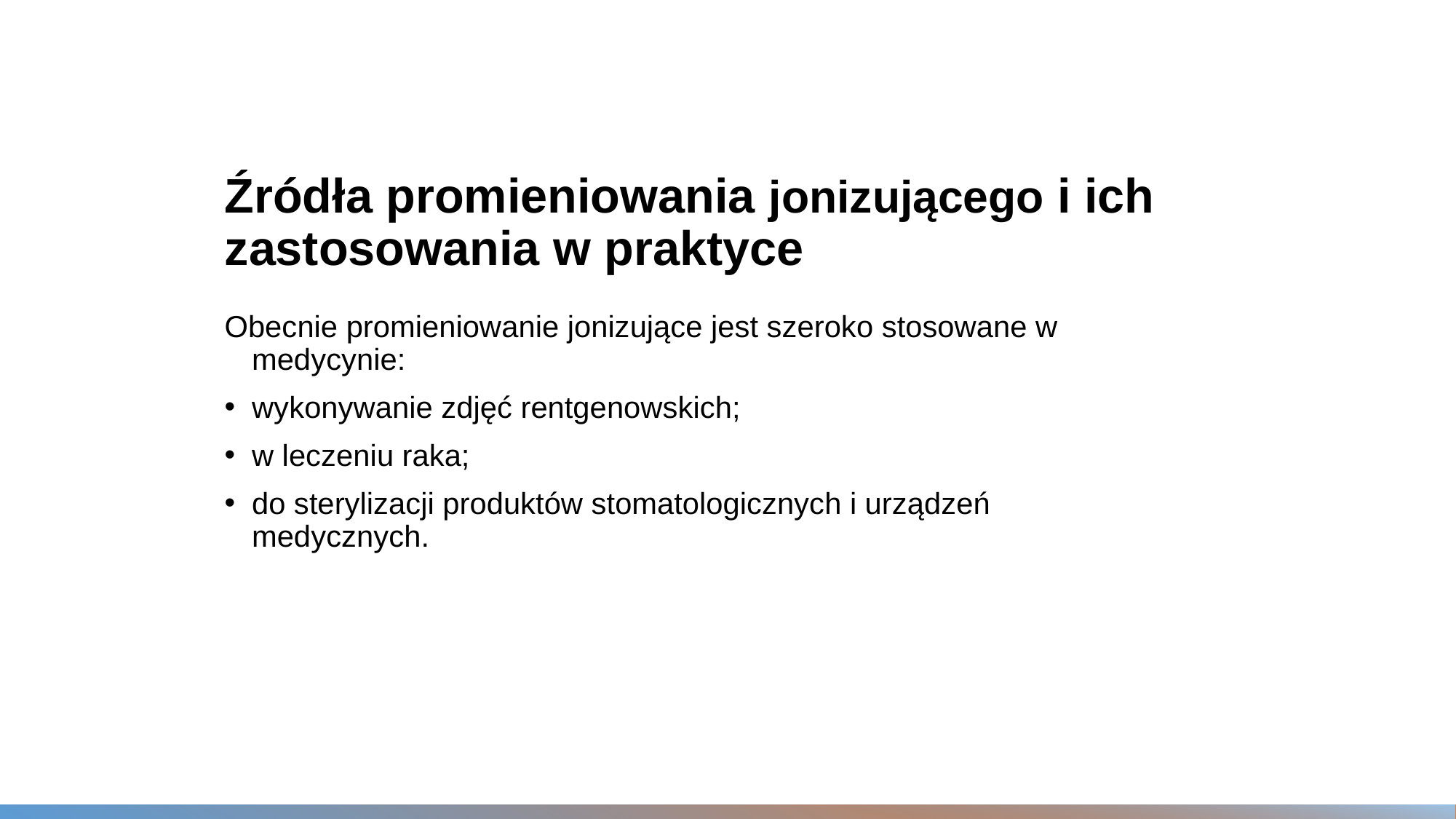

# Źródła promieniowania jonizującego i ich zastosowania w praktyce
Obecnie promieniowanie jonizujące jest szeroko stosowane w medycynie:
wykonywanie zdjęć rentgenowskich;
w leczeniu raka;
do sterylizacji produktów stomatologicznych i urządzeń medycznych.